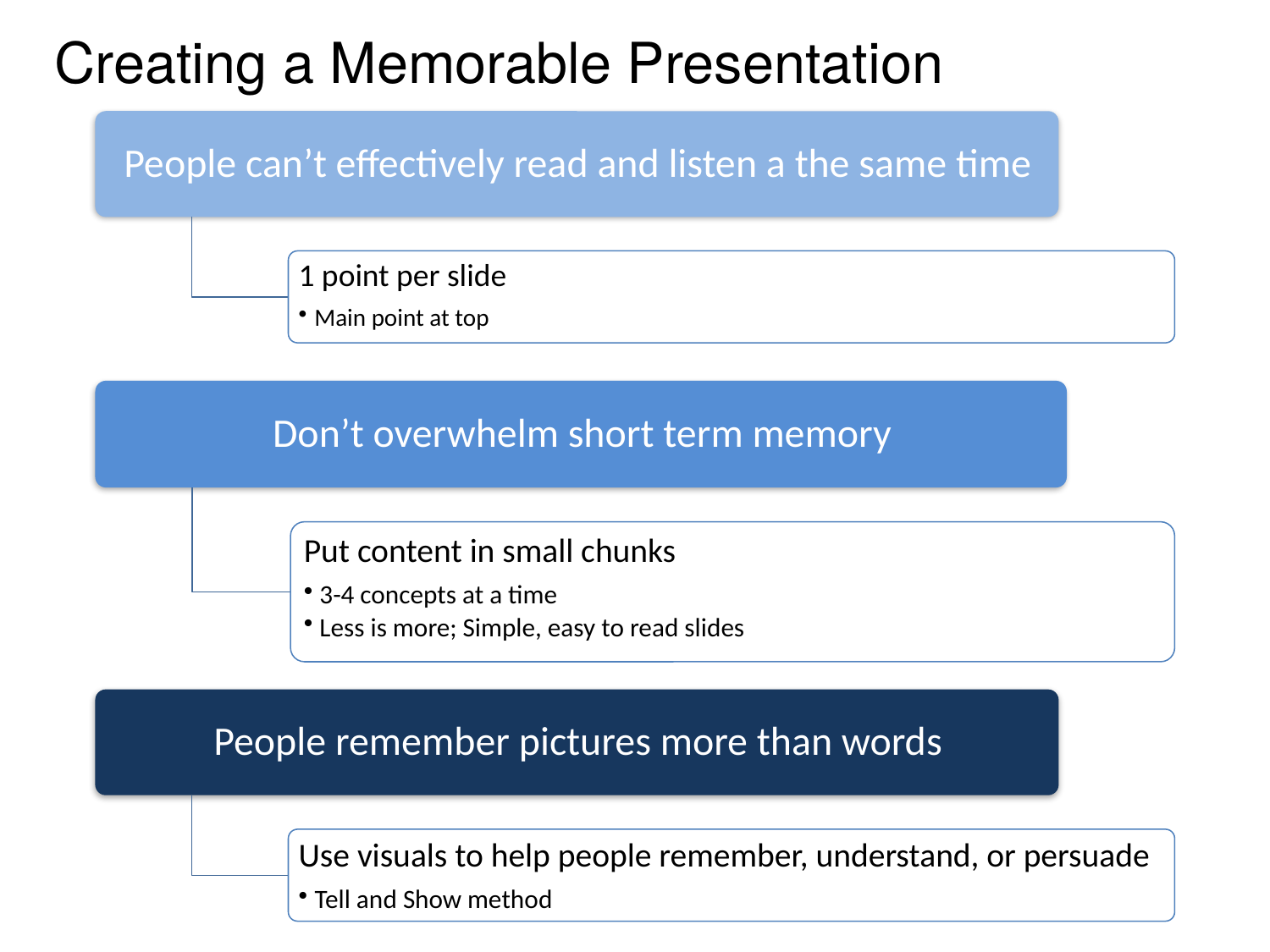

Creating a Memorable Presentation

People can’t effectively read and listen a the same time
1 point per slide
Main point at top
Don’t overwhelm short term memory
Put content in small chunks
3-4 concepts at a time
Less is more; Simple, easy to read slides
People remember pictures more than words
Use visuals to help people remember, understand, or persuade
Tell and Show method